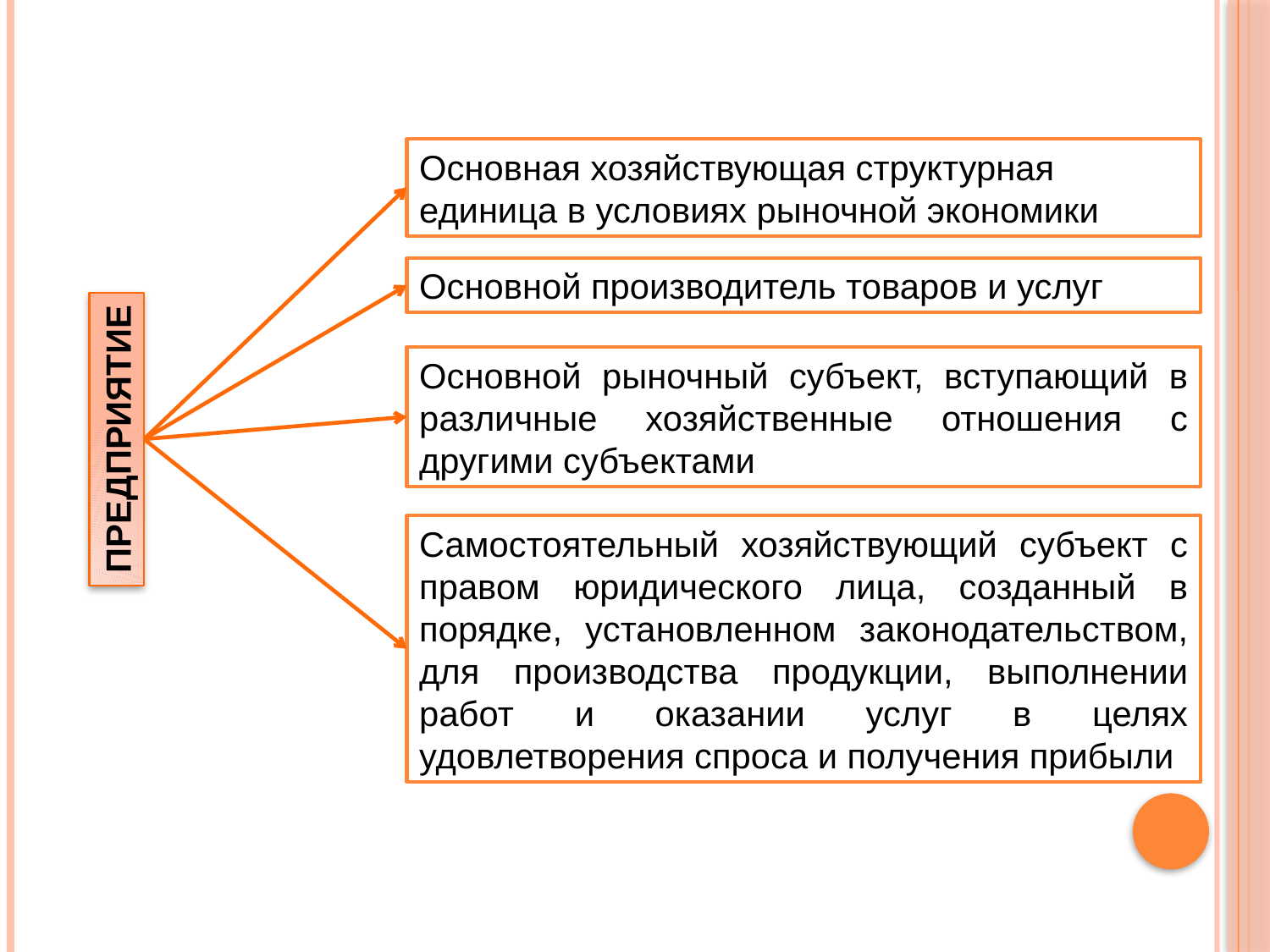

Основная хозяйствующая структурная единица в условиях рыночной экономики
Основной производитель товаров и услуг
Основной рыночный субъект, вступающий в различные хозяйственные отношения с другими субъектами
ПРЕДПРИЯТИЕ
Самостоятельный хозяйствующий субъект с правом юридического лица, созданный в порядке, установленном законодательством, для производства продукции, выполнении работ и оказании услуг в целях удовлетворения спроса и получения прибыли